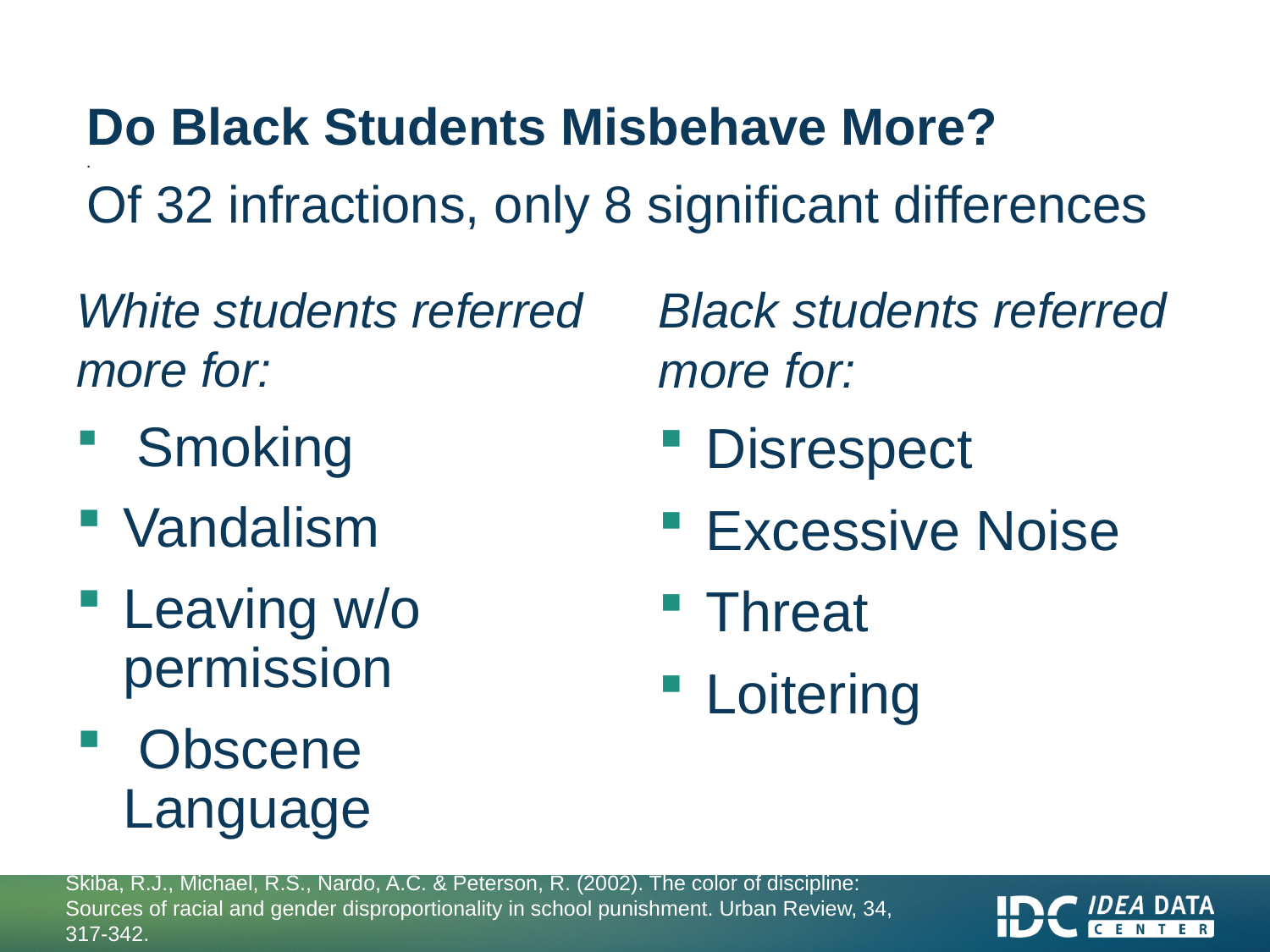

# Do Black Students Misbehave More? . Of 32 infractions, only 8 significant differences
White students referred more for:
 Smoking
Vandalism
Leaving w/o permission
 Obscene Language

Black students referred more for:
Disrespect
Excessive Noise
Threat
Loitering
Skiba, R.J., Michael, R.S., Nardo, A.C. & Peterson, R. (2002). The color of discipline: Sources of racial and gender disproportionality in school punishment. Urban Review, 34, 317-342.